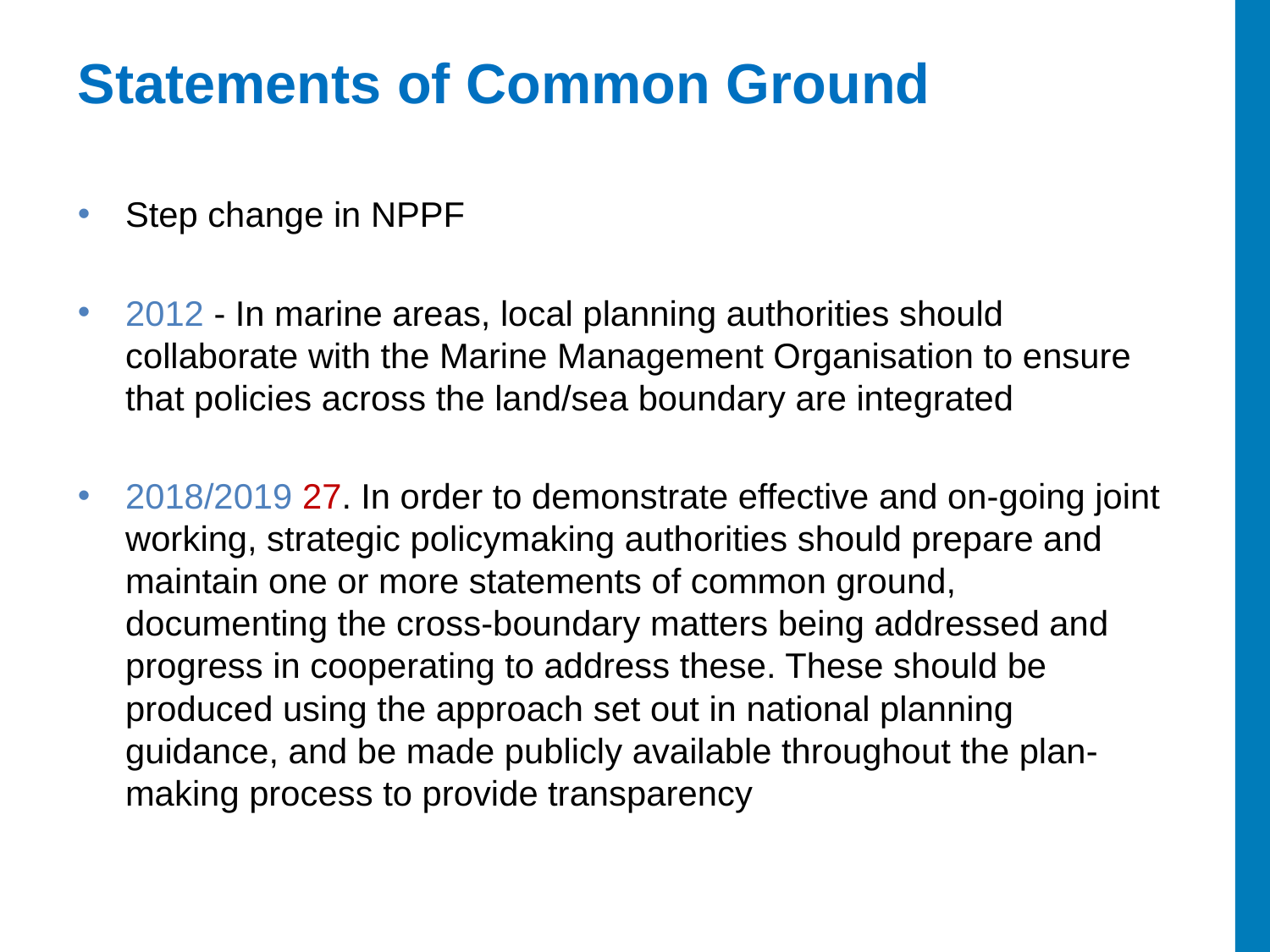

# Statements of Common Ground

Step change in NPPF

2012 - In marine areas, local planning authorities should collaborate with the Marine Management Organisation to ensure that policies across the land/sea boundary are integrated

2018/2019 27. In order to demonstrate effective and on-going joint working, strategic policymaking authorities should prepare and maintain one or more statements of common ground, documenting the cross-boundary matters being addressed and progress in cooperating to address these. These should be produced using the approach set out in national planning guidance, and be made publicly available throughout the plan-making process to provide transparency